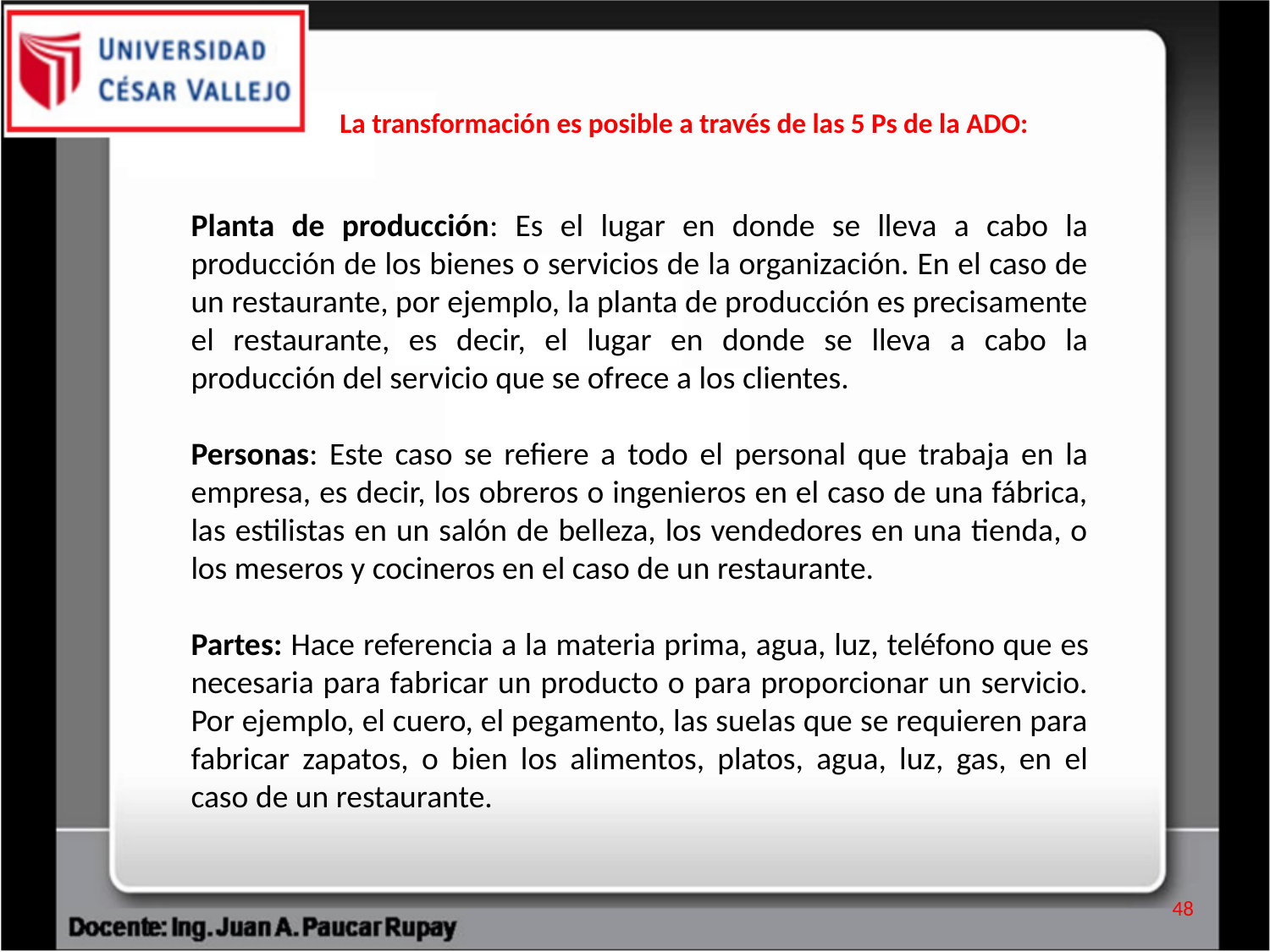

La transformación es posible a través de las 5 Ps de la ADO:
Planta de producción: Es el lugar en donde se lleva a cabo la producción de los bienes o servicios de la organización. En el caso de un restaurante, por ejemplo, la planta de producción es precisamente el restaurante, es decir, el lugar en donde se lleva a cabo la producción del servicio que se ofrece a los clientes.

Personas: Este caso se refiere a todo el personal que trabaja en la empresa, es decir, los obreros o ingenieros en el caso de una fábrica, las estilistas en un salón de belleza, los vendedores en una tienda, o los meseros y cocineros en el caso de un restaurante.

Partes: Hace referencia a la materia prima, agua, luz, teléfono que es necesaria para fabricar un producto o para proporcionar un servicio. Por ejemplo, el cuero, el pegamento, las suelas que se requieren para fabricar zapatos, o bien los alimentos, platos, agua, luz, gas, en el caso de un restaurante.
48